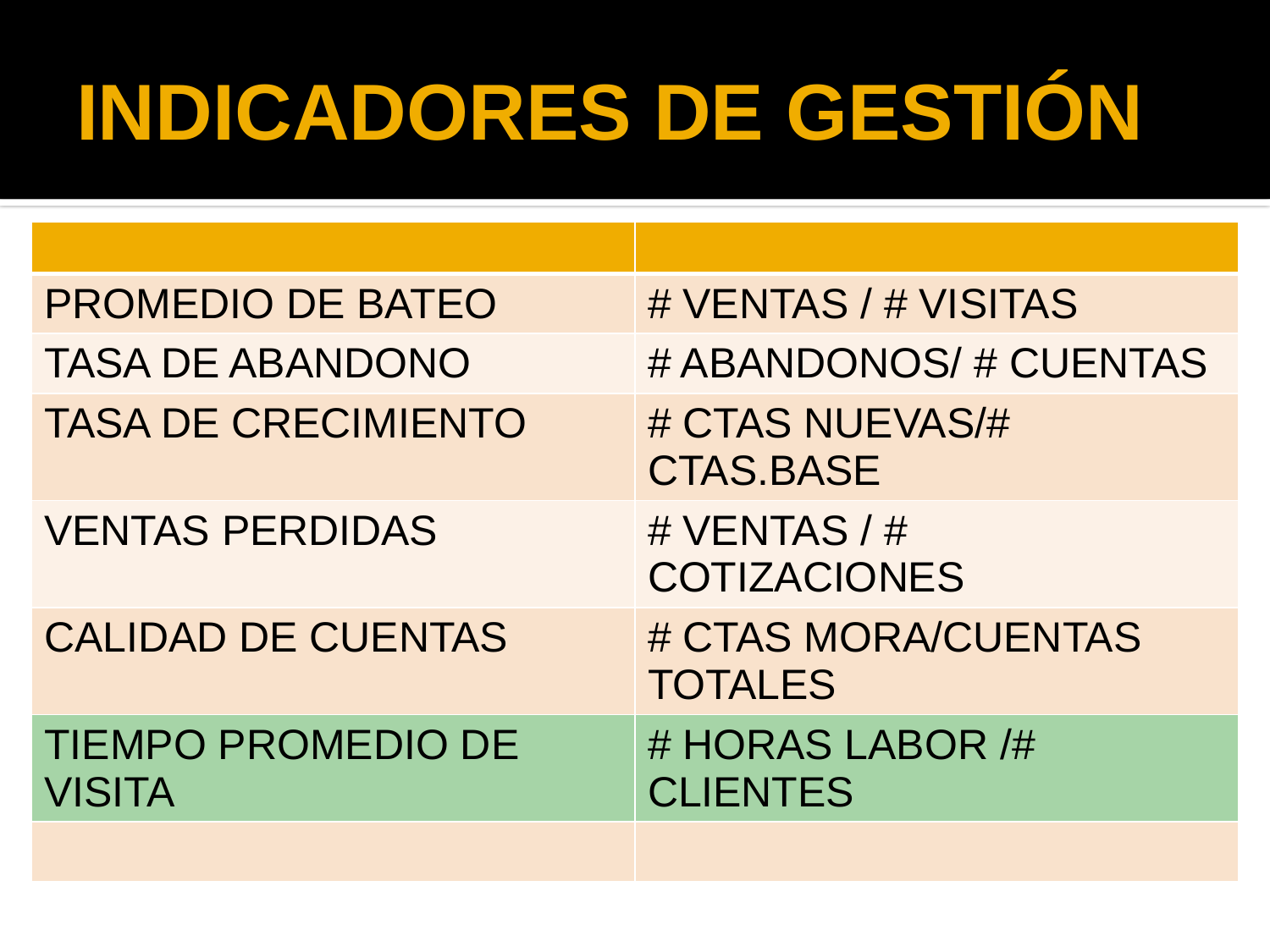

# INDICADORES DE GESTIÓN
|  |  |
| --- | --- |
| PROMEDIO DE BATEO | # VENTAS / # VISITAS |
| TASA DE ABANDONO | # ABANDONOS/ # CUENTAS |
| TASA DE CRECIMIENTO | # CTAS NUEVAS/# CTAS.BASE |
| VENTAS PERDIDAS | # VENTAS / # COTIZACIONES |
| CALIDAD DE CUENTAS | # CTAS MORA/CUENTAS TOTALES |
| TIEMPO PROMEDIO DE VISITA | # HORAS LABOR /# CLIENTES |
|  |  |